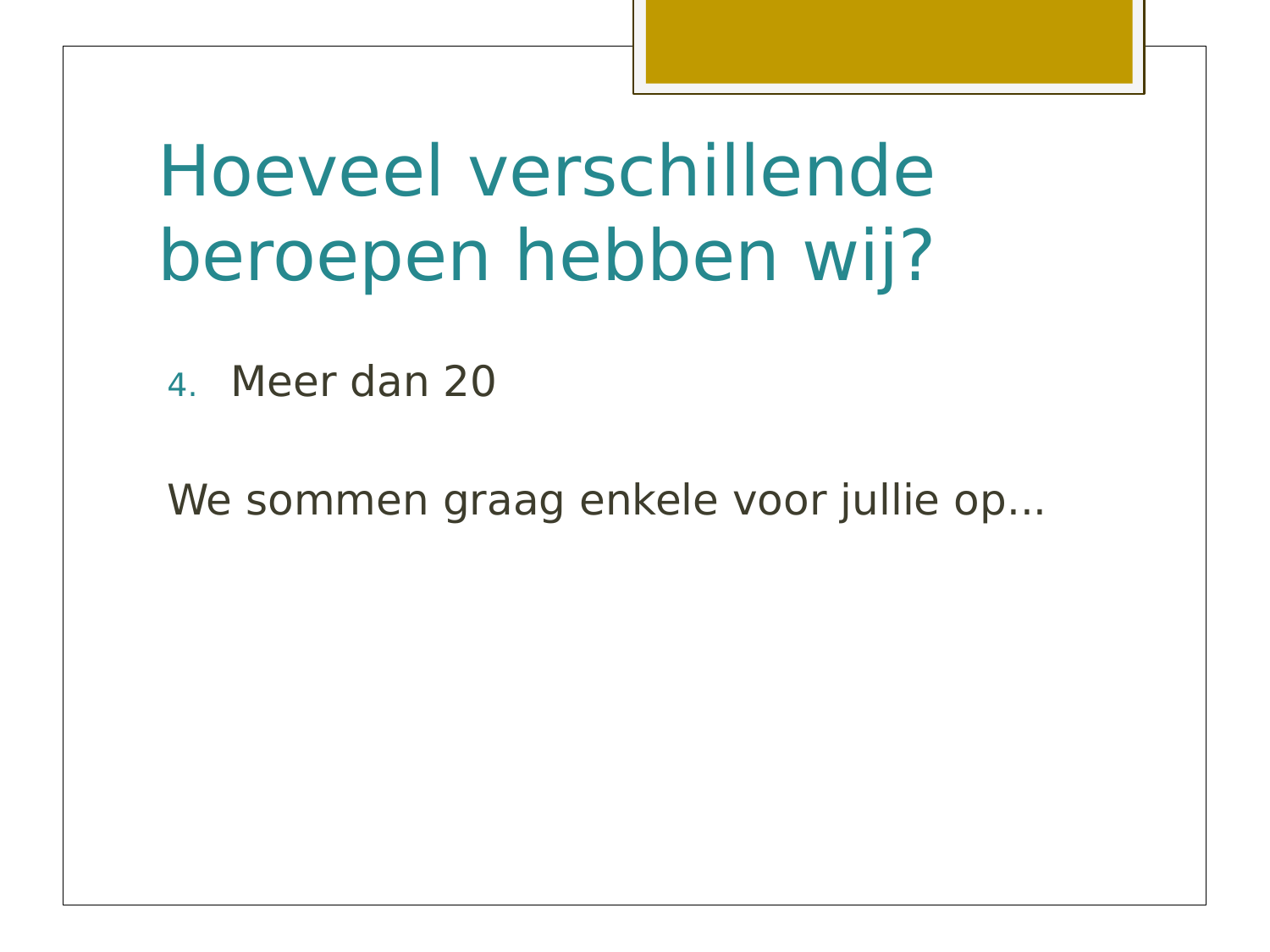

# Hoeveel verschillende beroepen hebben wij?
Meer dan 20

We sommen graag enkele voor jullie op...